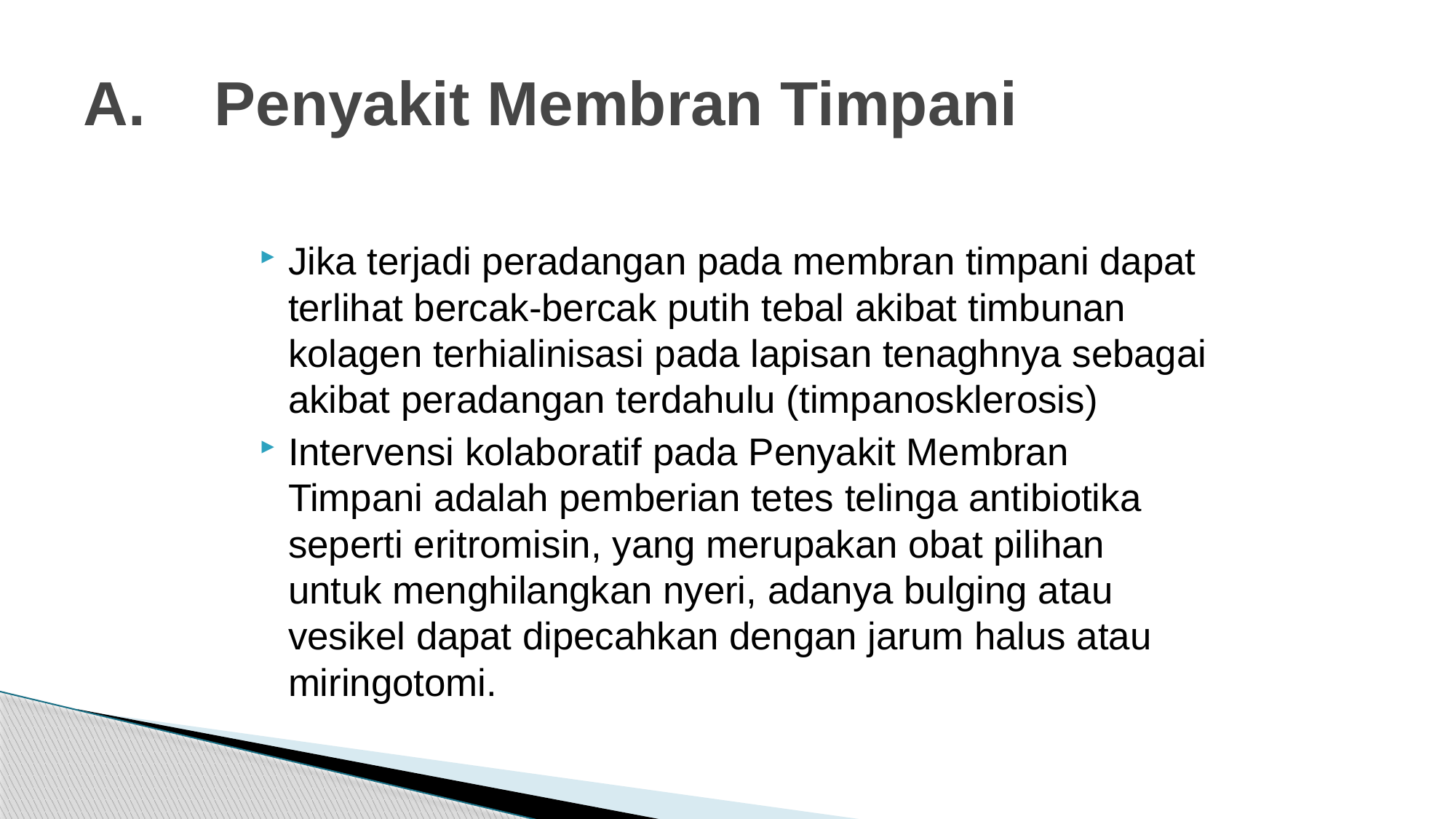

# A.    Penyakit Membran Timpani
Jika terjadi peradangan pada membran timpani dapat terlihat bercak-bercak putih tebal akibat timbunan kolagen terhialinisasi pada lapisan tenaghnya sebagai akibat peradangan terdahulu (timpanosklerosis)
Intervensi kolaboratif pada Penyakit Membran Timpani adalah pemberian tetes telinga antibiotika seperti eritromisin, yang merupakan obat pilihan untuk menghilangkan nyeri, adanya bulging atau vesikel dapat dipecahkan dengan jarum halus atau miringotomi.